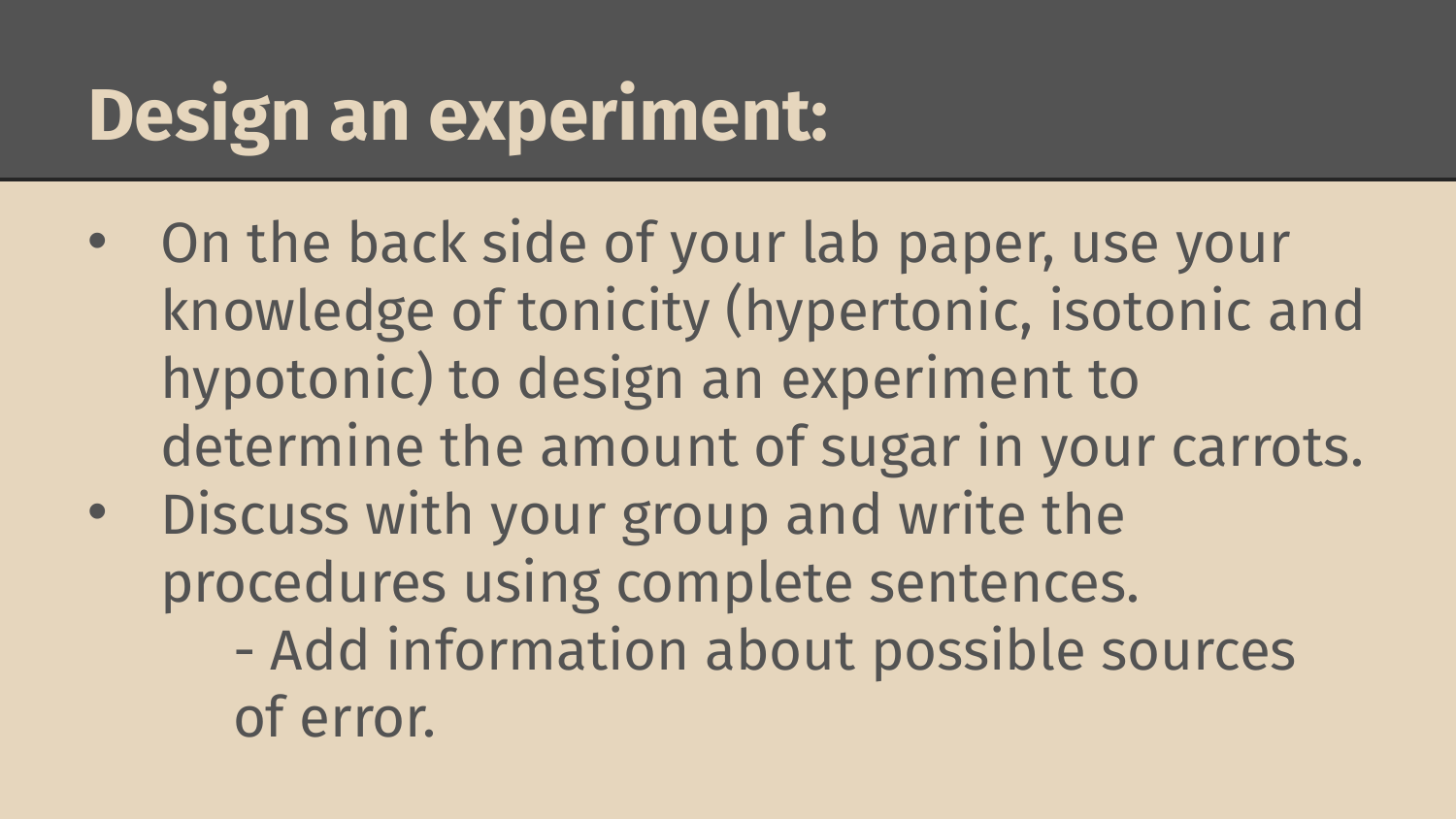

# Design an experiment:
On the back side of your lab paper, use your knowledge of tonicity (hypertonic, isotonic and hypotonic) to design an experiment to determine the amount of sugar in your carrots.
Discuss with your group and write the procedures using complete sentences.
	- Add information about possible sources 	of error.